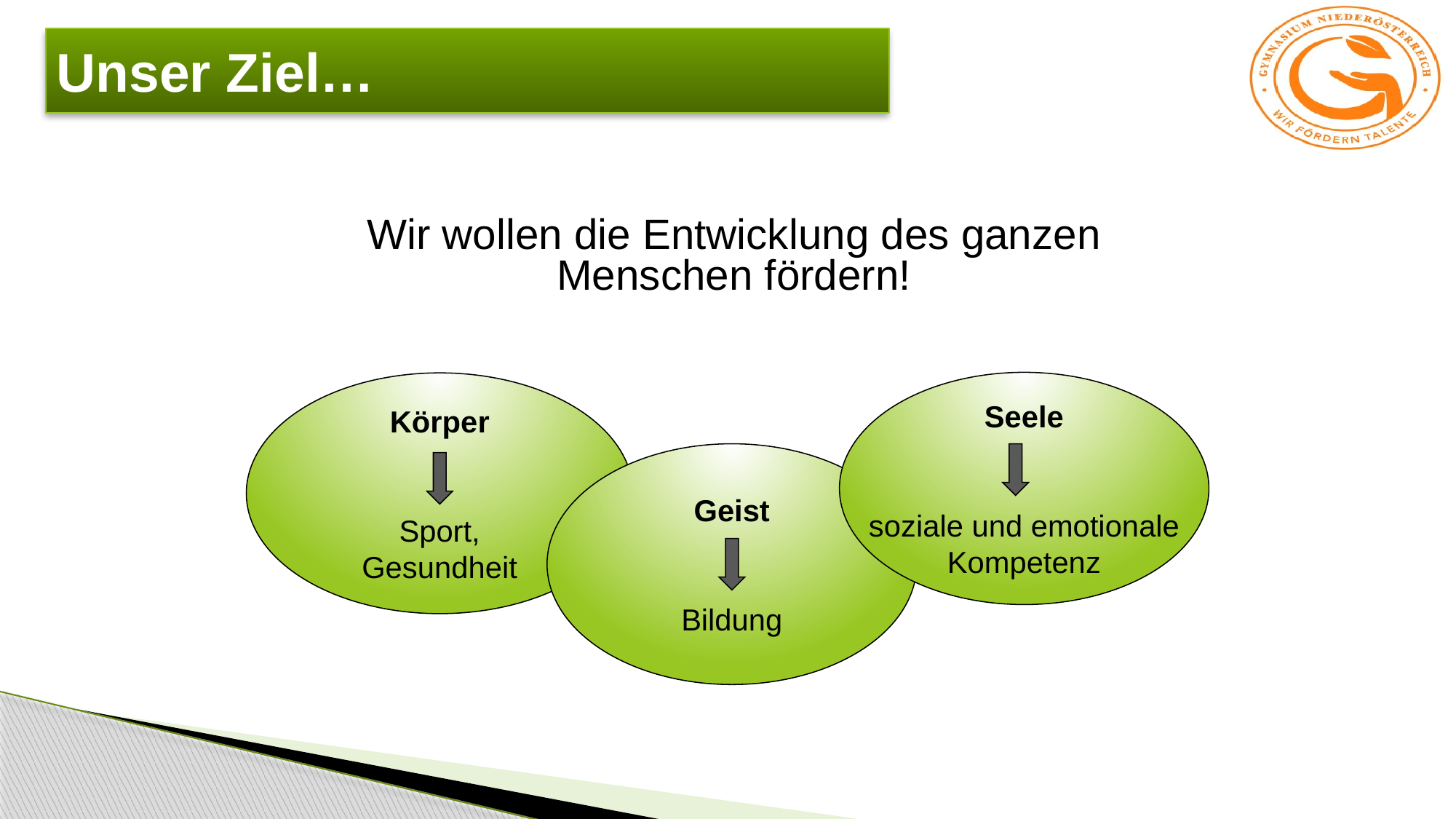

# Unser Ziel…
Wir wollen die Entwicklung des ganzen Menschen fördern!

Seele

soziale und emotionale
Kompetenz
Körper

Sport,
Gesundheit
Geist

Bildung